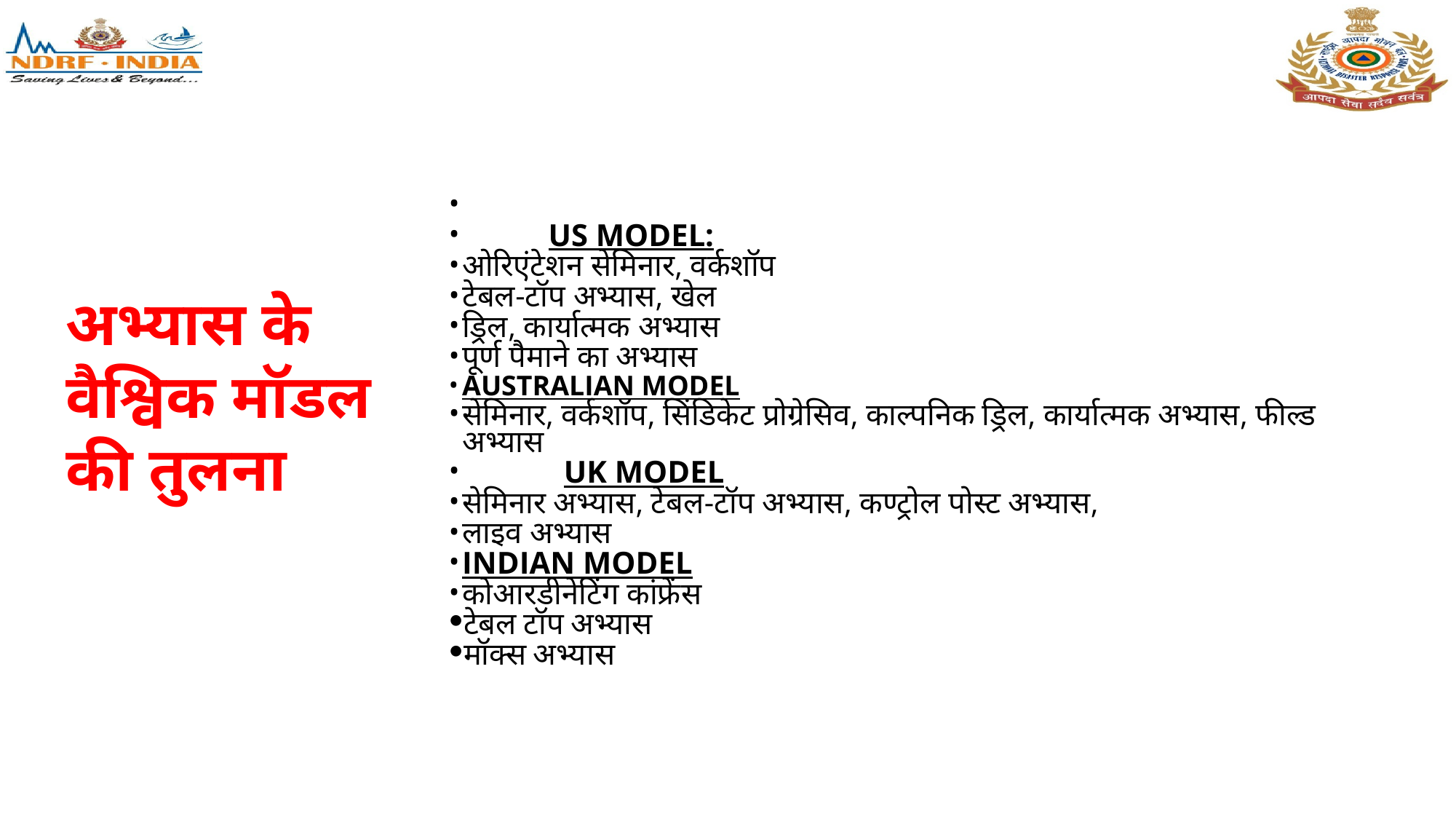

US MODEL:
ओरिएंटेशन सेमिनार, वर्कशॉप
टेबल-टॉप अभ्यास, खेल
ड्रिल, कार्यात्मक अभ्यास
पूर्ण पैमाने का अभ्यास
AUSTRALIAN MODEL
सेमिनार, वर्कशॉप, सिंडिकेट प्रोग्रेसिव, काल्पनिक ड्रिल, कार्यात्मक अभ्यास, फील्ड अभ्यास
             UK MODEL
सेमिनार अभ्यास, टेबल-टॉप अभ्यास, कण्ट्रोल पोस्ट अभ्यास,
लाइव अभ्यास
INDIAN MODEL
कोआरडीनेटिंग कांफ्रेंस
टेबल टॉप अभ्यास
मॉक्स अभ्यास
# अभ्यास के वैश्विक मॉडल की तुलना